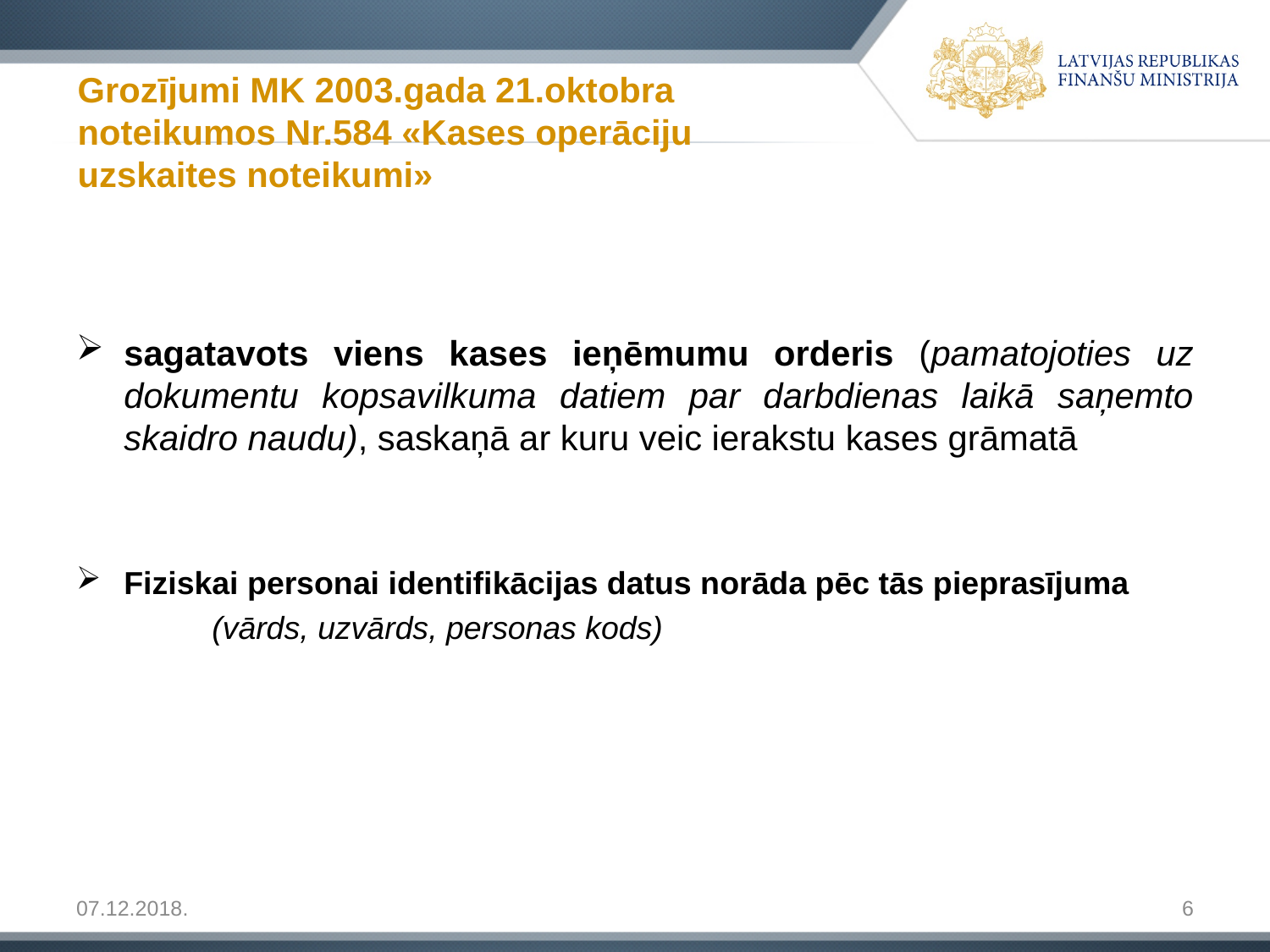

# Grozījumi MK 2003.gada 21.oktobra noteikumos Nr.584 «Kases operāciju uzskaites noteikumi»

sagatavots viens kases ieņēmumu orderis (pamatojoties uz dokumentu kopsavilkuma datiem par darbdienas laikā saņemto skaidro naudu), saskaņā ar kuru veic ierakstu kases grāmatā

Fiziskai personai identifikācijas datus norāda pēc tās pieprasījuma
	 (vārds, uzvārds, personas kods)

07.12.2018.
6